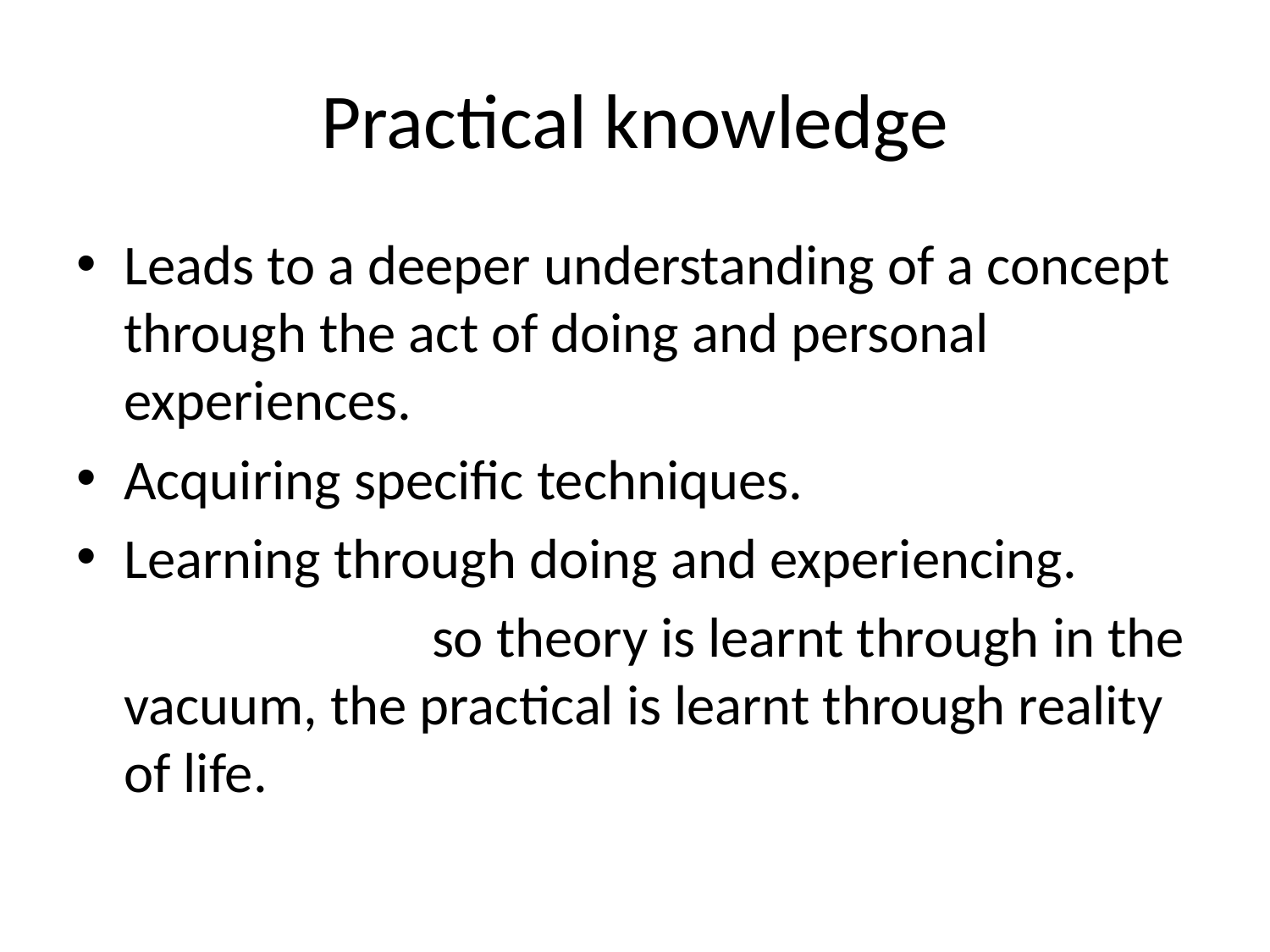

# Practical knowledge
Leads to a deeper understanding of a concept through the act of doing and personal experiences.
Acquiring specific techniques.
Learning through doing and experiencing.
                            so theory is learnt through in the vacuum, the practical is learnt through reality of life.